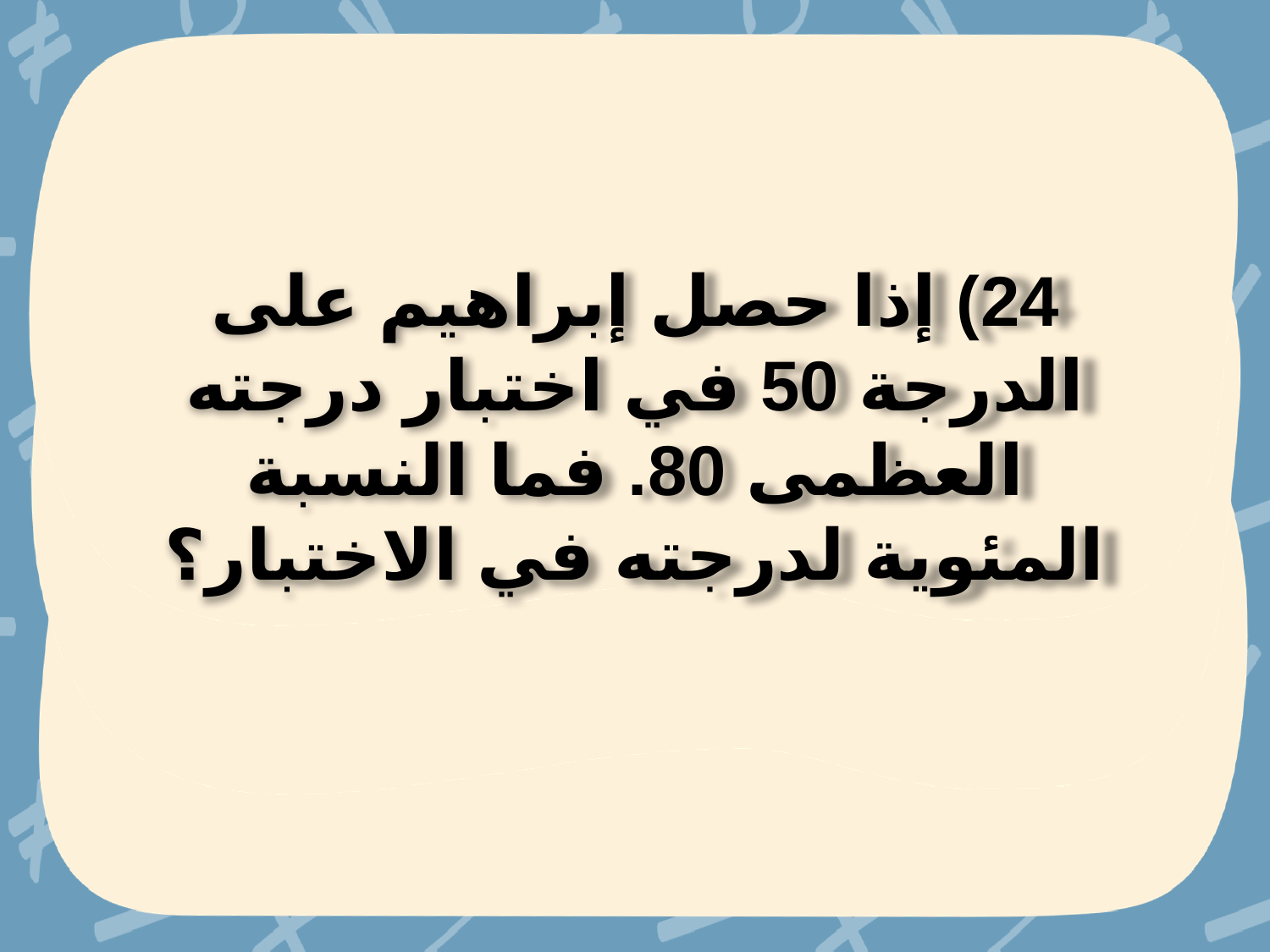

24) إذا حصل إبراهيم على الدرجة 50 في اختبار درجته العظمى 80. فما النسبة المئوية لدرجته في الاختبار؟